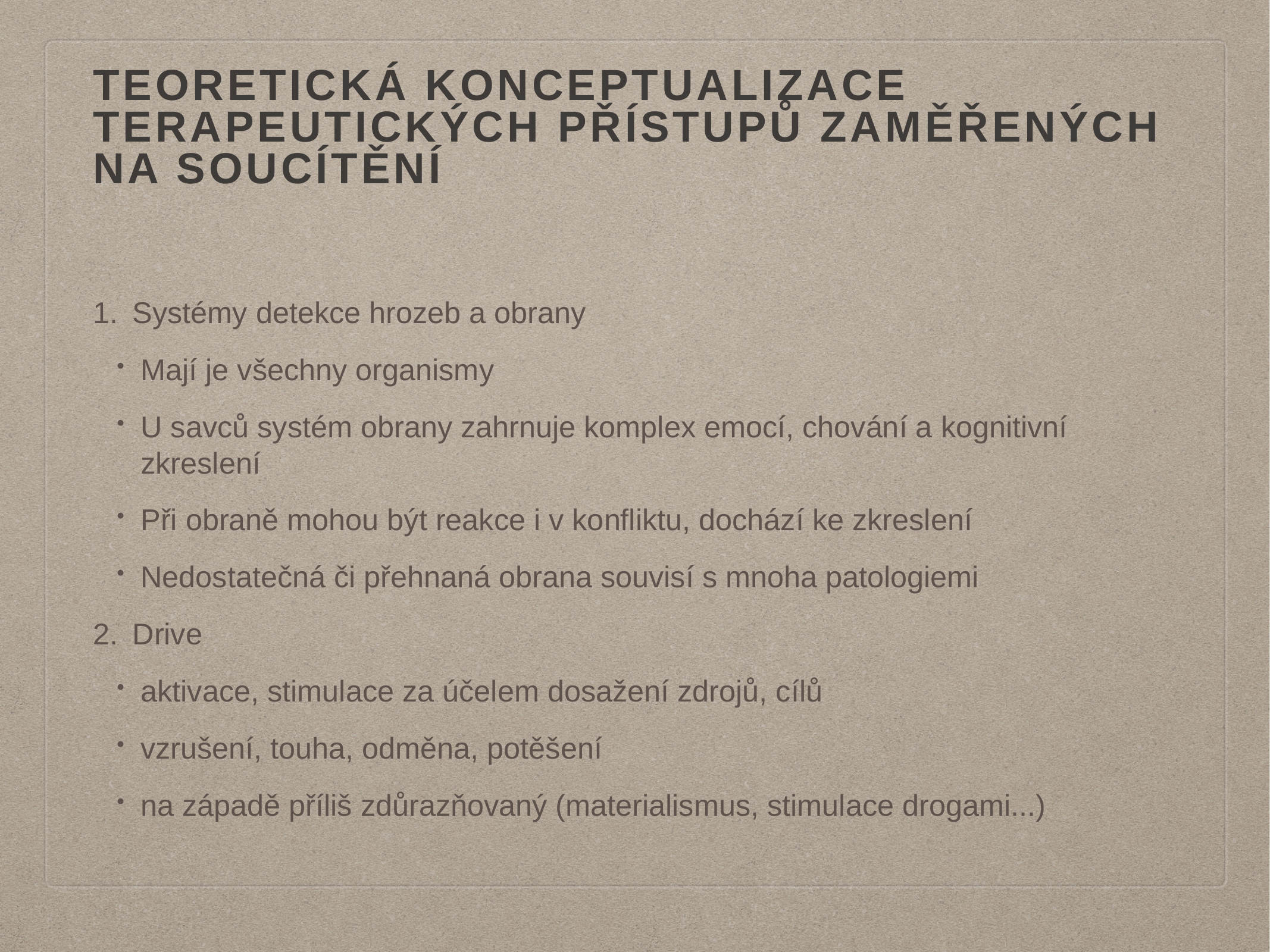

# Teoretická konceptualizace Terapeutických přístupů zaměřených na soucítění
Systémy detekce hrozeb a obrany
Mají je všechny organismy
U savců systém obrany zahrnuje komplex emocí, chování a kognitivní zkreslení
Při obraně mohou být reakce i v konfliktu, dochází ke zkreslení
Nedostatečná či přehnaná obrana souvisí s mnoha patologiemi
Drive
aktivace, stimulace za účelem dosažení zdrojů, cílů
vzrušení, touha, odměna, potěšení
na západě příliš zdůrazňovaný (materialismus, stimulace drogami...)